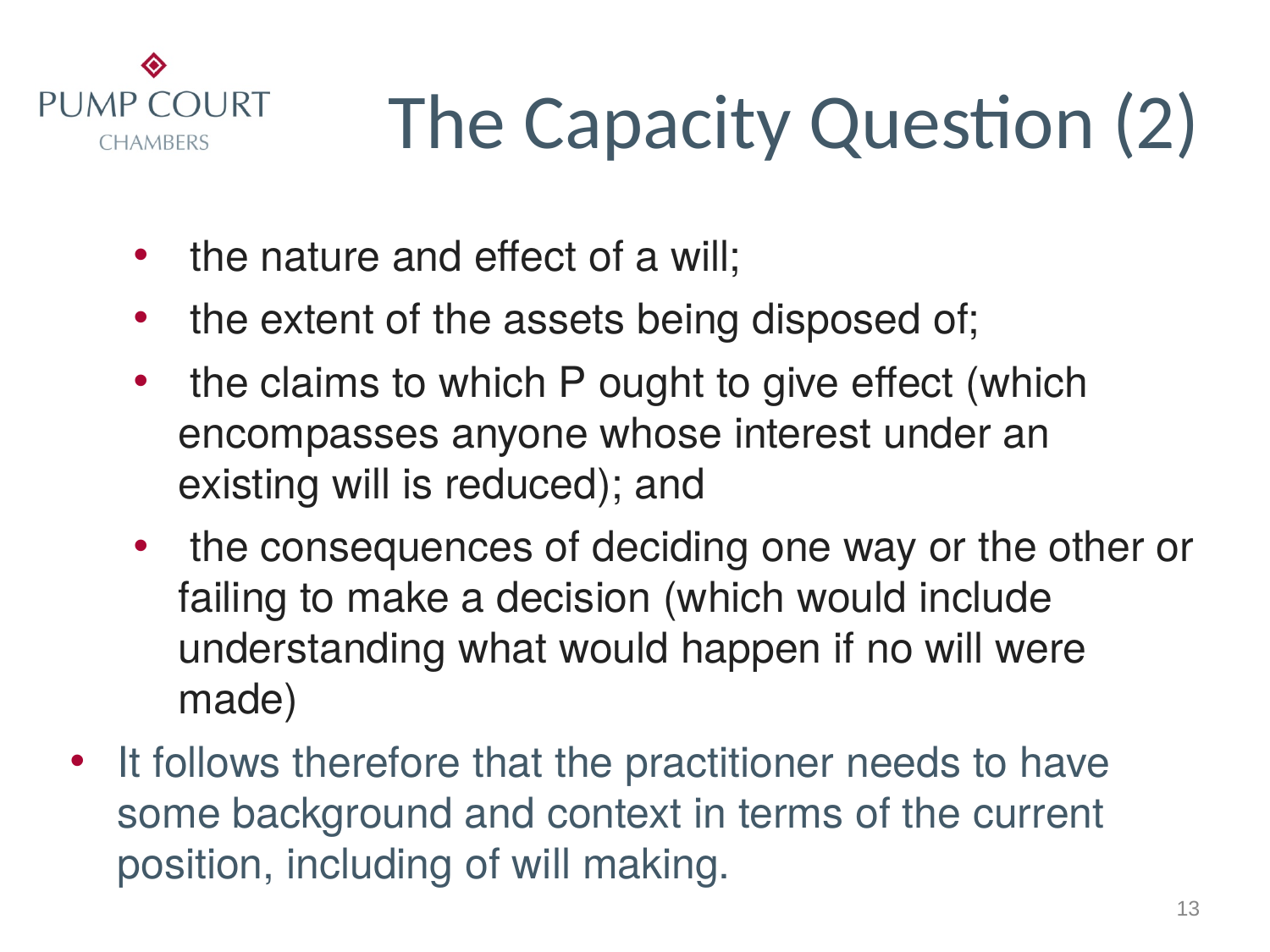

# The Capacity Question (2)
 the nature and effect of a will;
 the extent of the assets being disposed of;
 the claims to which P ought to give effect (which encompasses anyone whose interest under an existing will is reduced); and
 the consequences of deciding one way or the other or failing to make a decision (which would include understanding what would happen if no will were made)
It follows therefore that the practitioner needs to have some background and context in terms of the current position, including of will making.
13